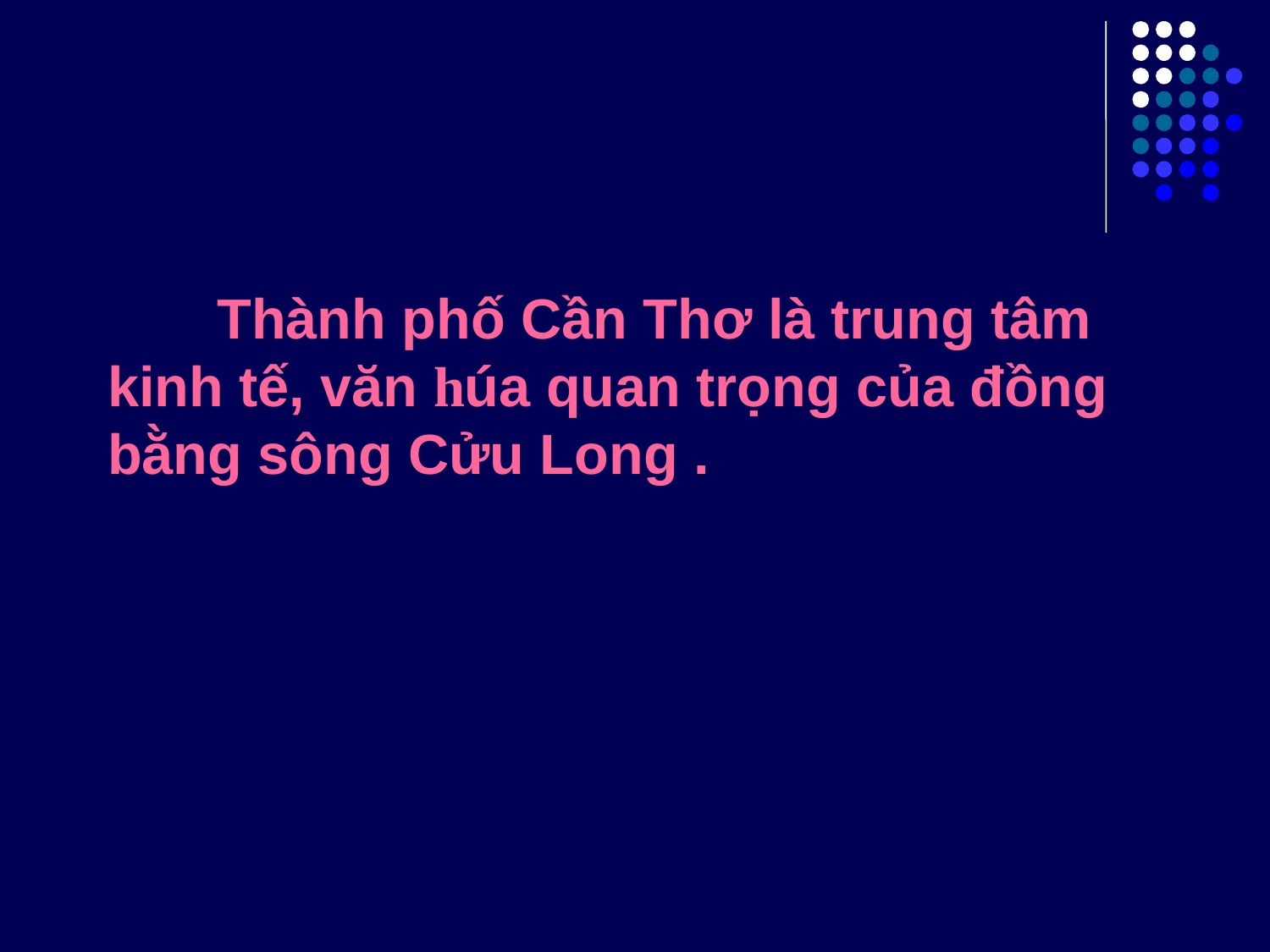

Thành phố Cần Thơ là trung tâm kinh tế, văn húa quan trọng của đồng bằng sông Cửu Long .